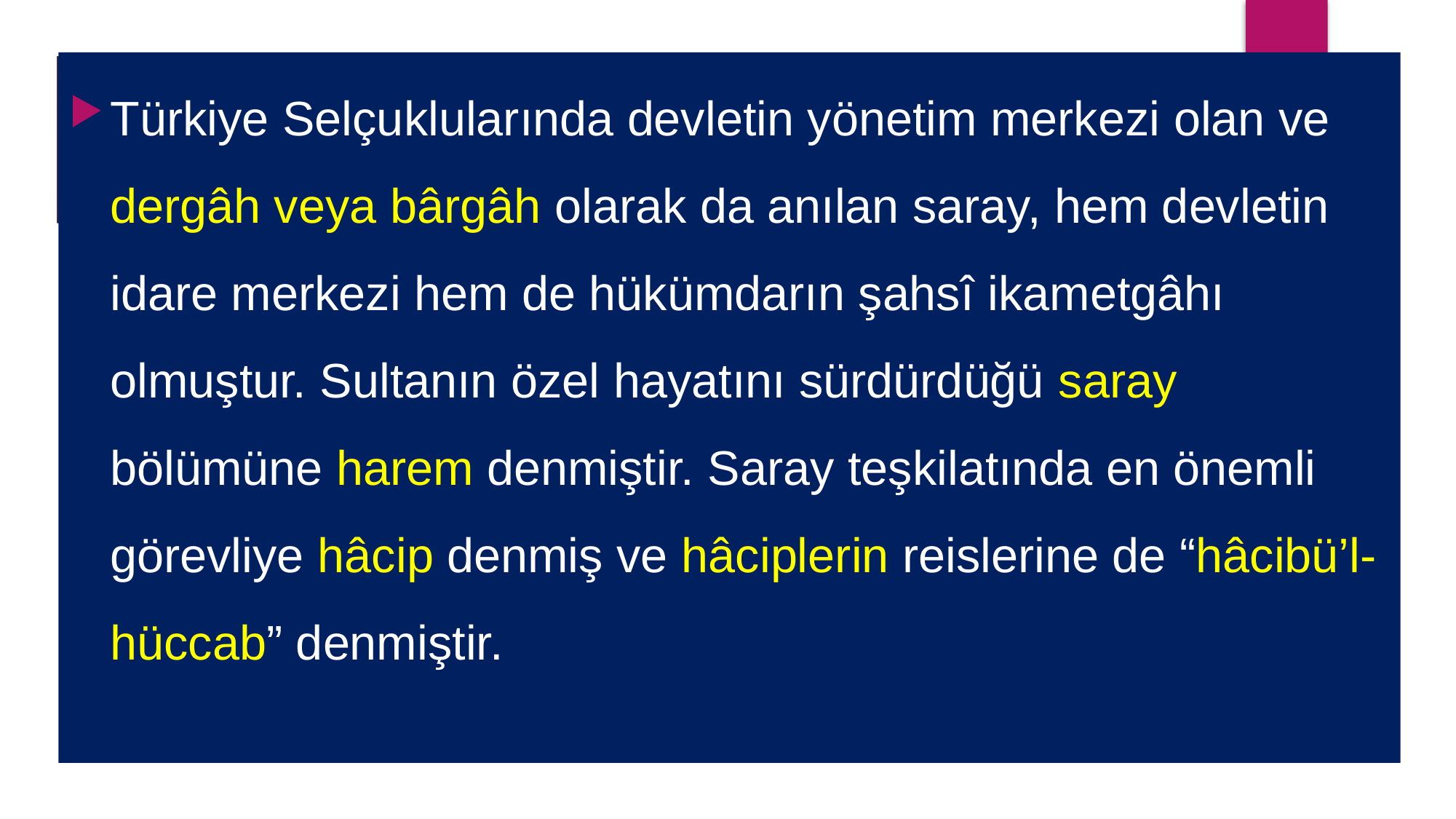

Türkiye Selçuklularında devletin yönetim merkezi olan ve dergâh veya bârgâh olarak da anılan saray, hem devletin idare merkezi hem de hükümdarın şahsî ikametgâhı olmuştur. Sultanın özel hayatını sürdürdüğü saray bölümüne harem denmiştir. Saray teşkilatında en önemli görevliye hâcip denmiş ve hâciplerin reislerine de “hâcibü’l-hüccab” denmiştir.